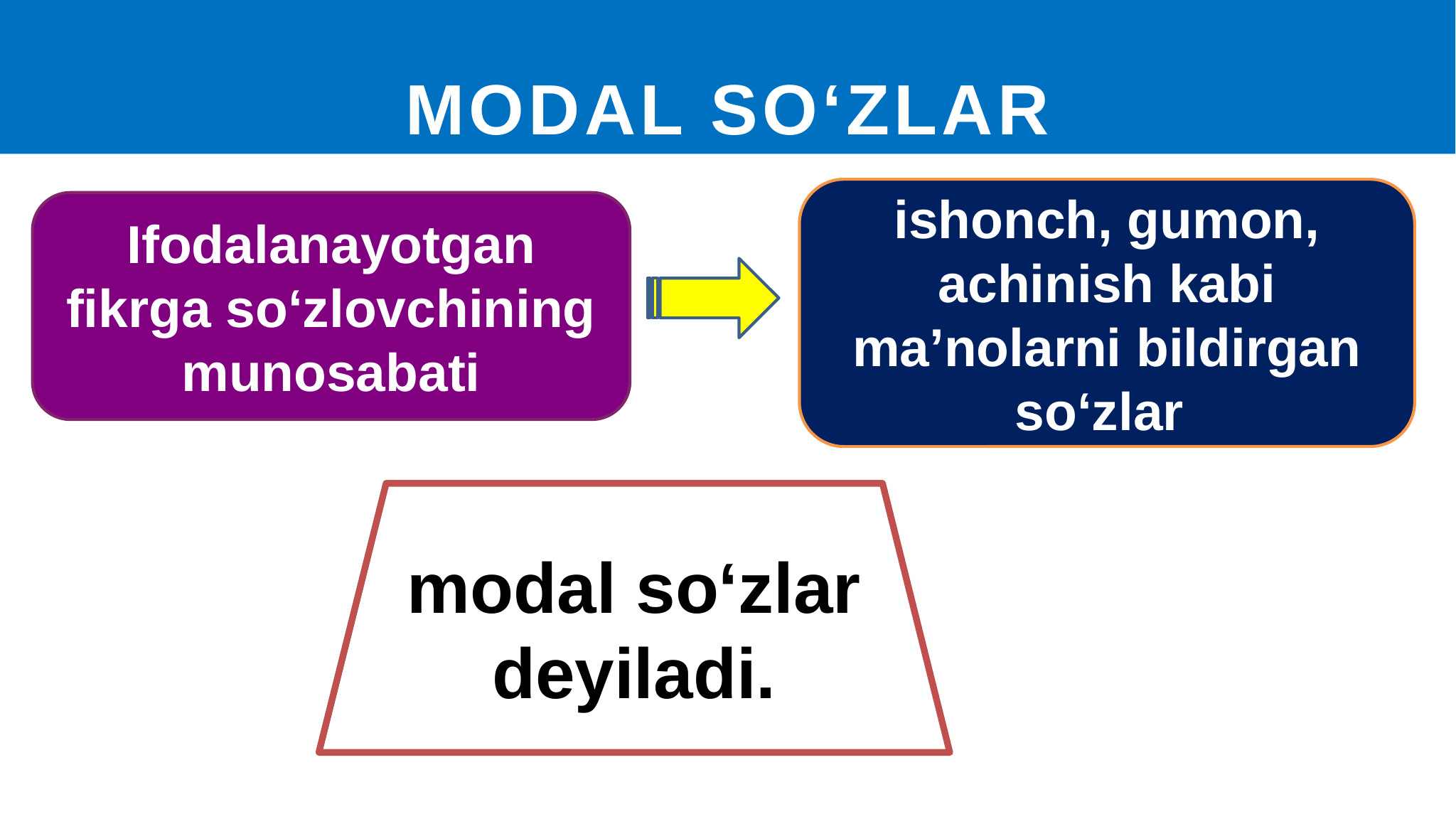

MODAL SO‘ZLAR
ishonch, gumon, achinish kabi ma’nolarni bildirgan so‘zlar
Ifodalanayotgan fikrga so‘zlovchining munosabati

modal so‘zlar deyiladi.